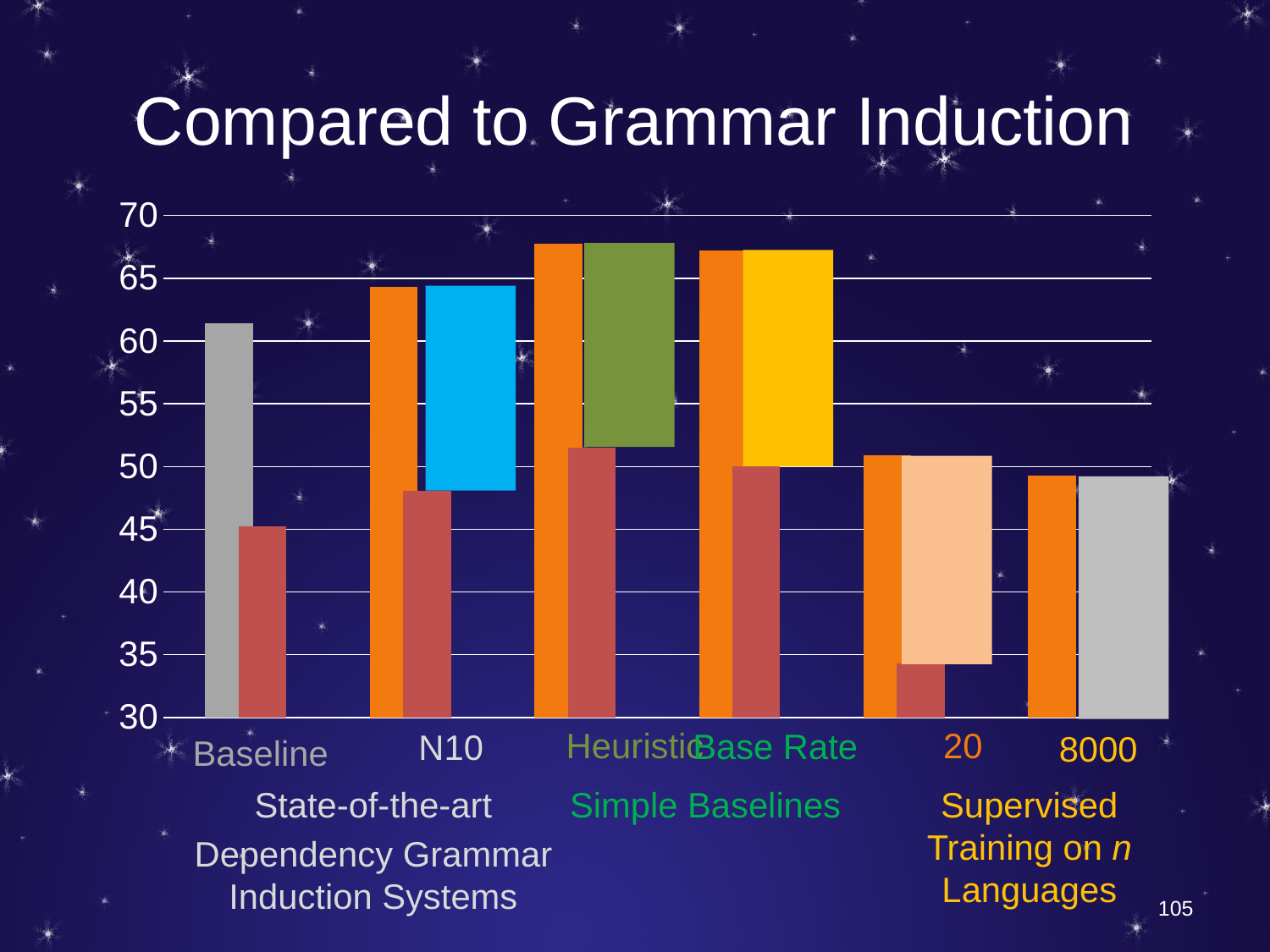

# Compared to Grammar Induction

### Chart

| Category | Series 1 | Series 12 |
|---|---|---|
| Baseline | 61.42 | 45.24 |
| T | 64.3 | 48.08 |
| C3 | 67.76 | 51.52 |
| C4 | 67.21 | 50.02 |
| C5 | 50.88 | 34.3 |
| C6 | 49.27 | None |
N10
Baseline
State-of-the-art
Dependency Grammar
Induction Systems

Heuristic
Base Rate
Simple Baselines
20
8000
Supervised Training on n Languages
105